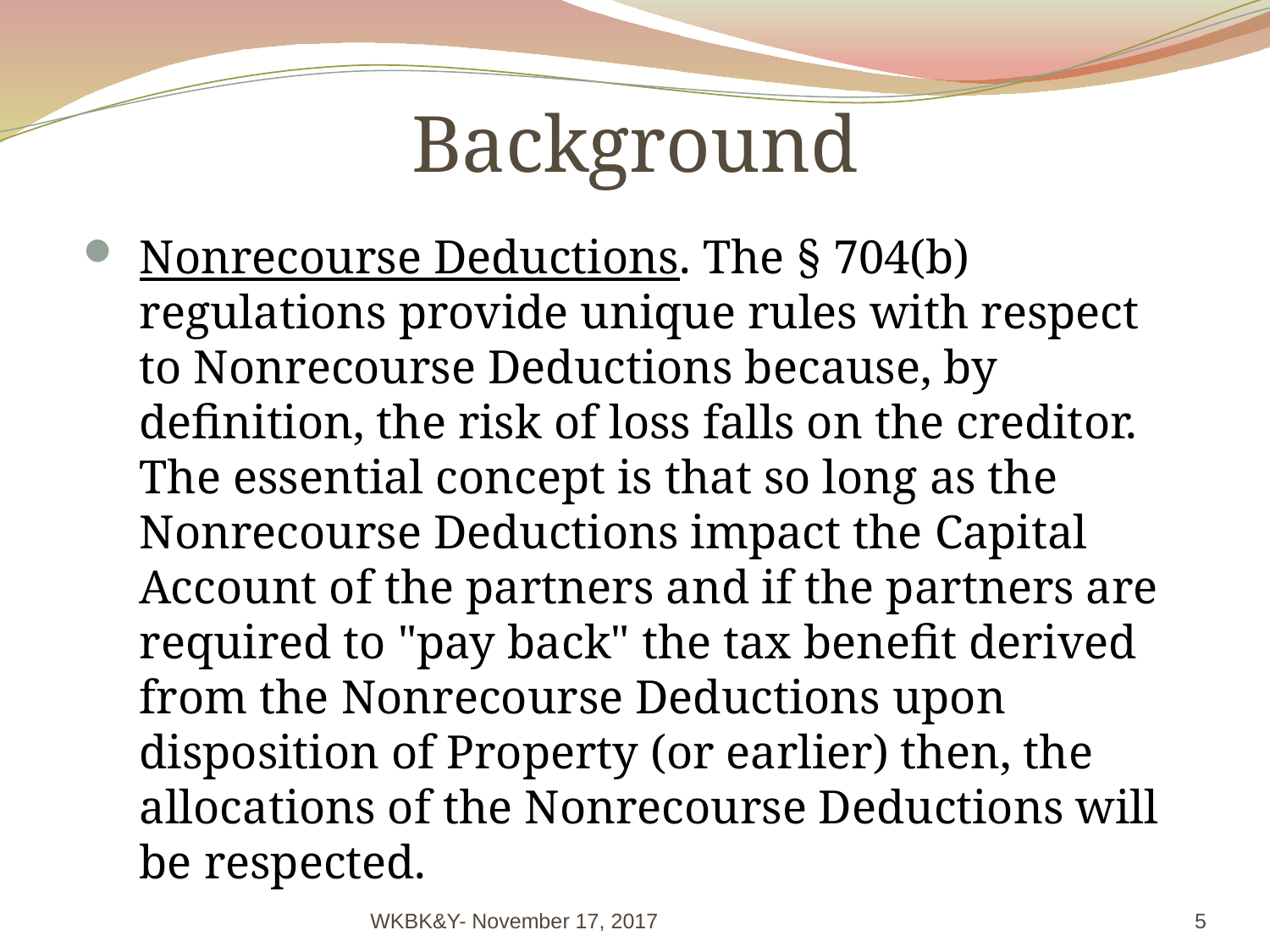

# Background
Nonrecourse Deductions. The § 704(b) regulations provide unique rules with respect to Nonrecourse Deductions because, by definition, the risk of loss falls on the creditor.  The essential concept is that so long as the Nonrecourse Deductions impact the Capital Account of the partners and if the partners are required to "pay back" the tax benefit derived from the Nonrecourse Deductions upon disposition of Property (or earlier) then, the allocations of the Nonrecourse Deductions will be respected.
WKBK&Y- November 17, 2017
5